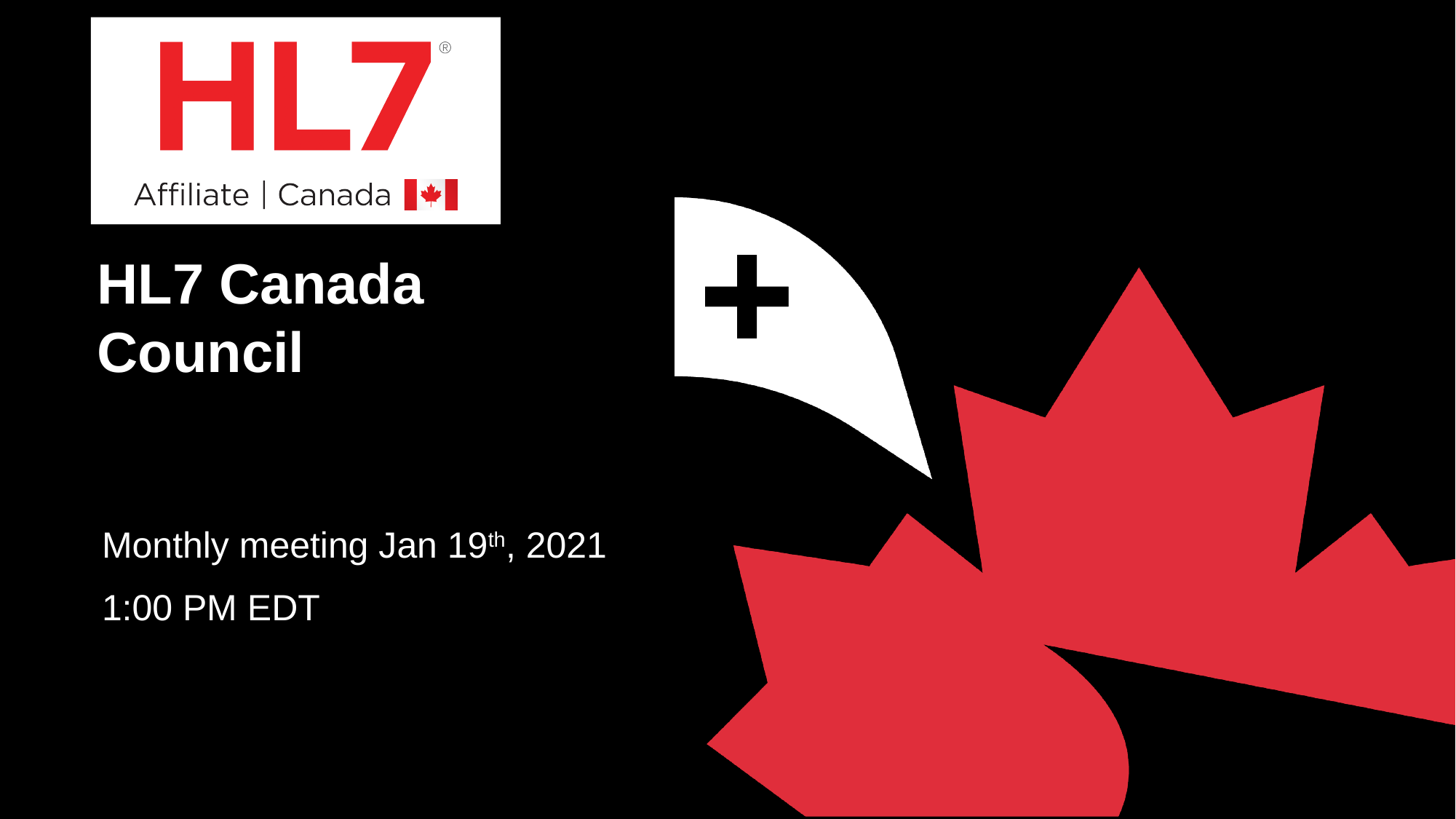

# HL7 Canada Council
Monthly meeting Jan 19th, 2021
1:00 PM EDT